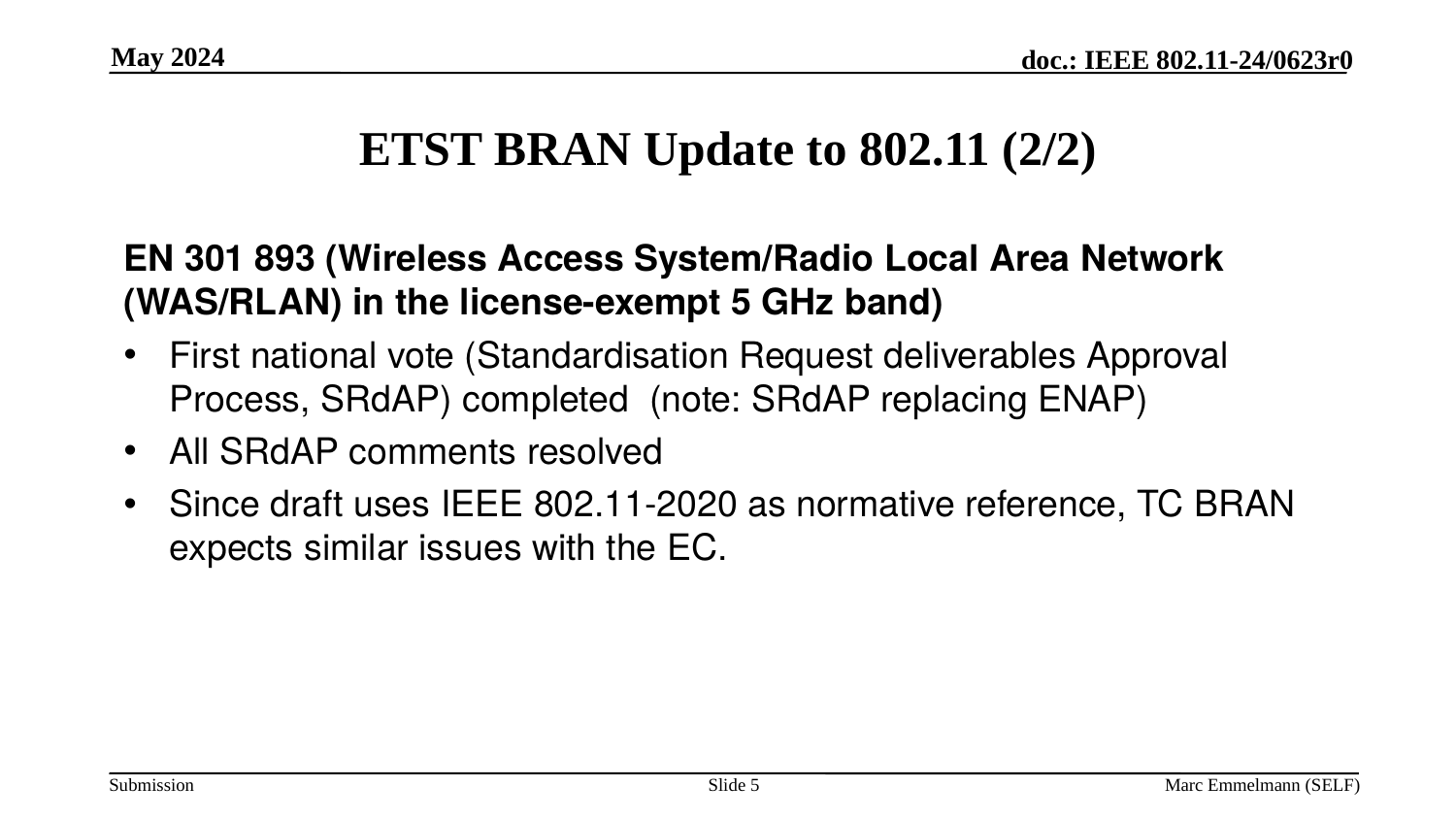

May 2024
# ETST BRAN Update to 802.11 (2/2)
EN 301 893 (Wireless Access System/Radio Local Area Network (WAS/RLAN) in the license-exempt 5 GHz band)
First national vote (Standardisation Request deliverables Approval Process, SRdAP) completed  (note: SRdAP replacing ENAP)
All SRdAP comments resolved
Since draft uses IEEE 802.11-2020 as normative reference, TC BRAN expects similar issues with the EC.
Slide 5
Marc Emmelmann (SELF)